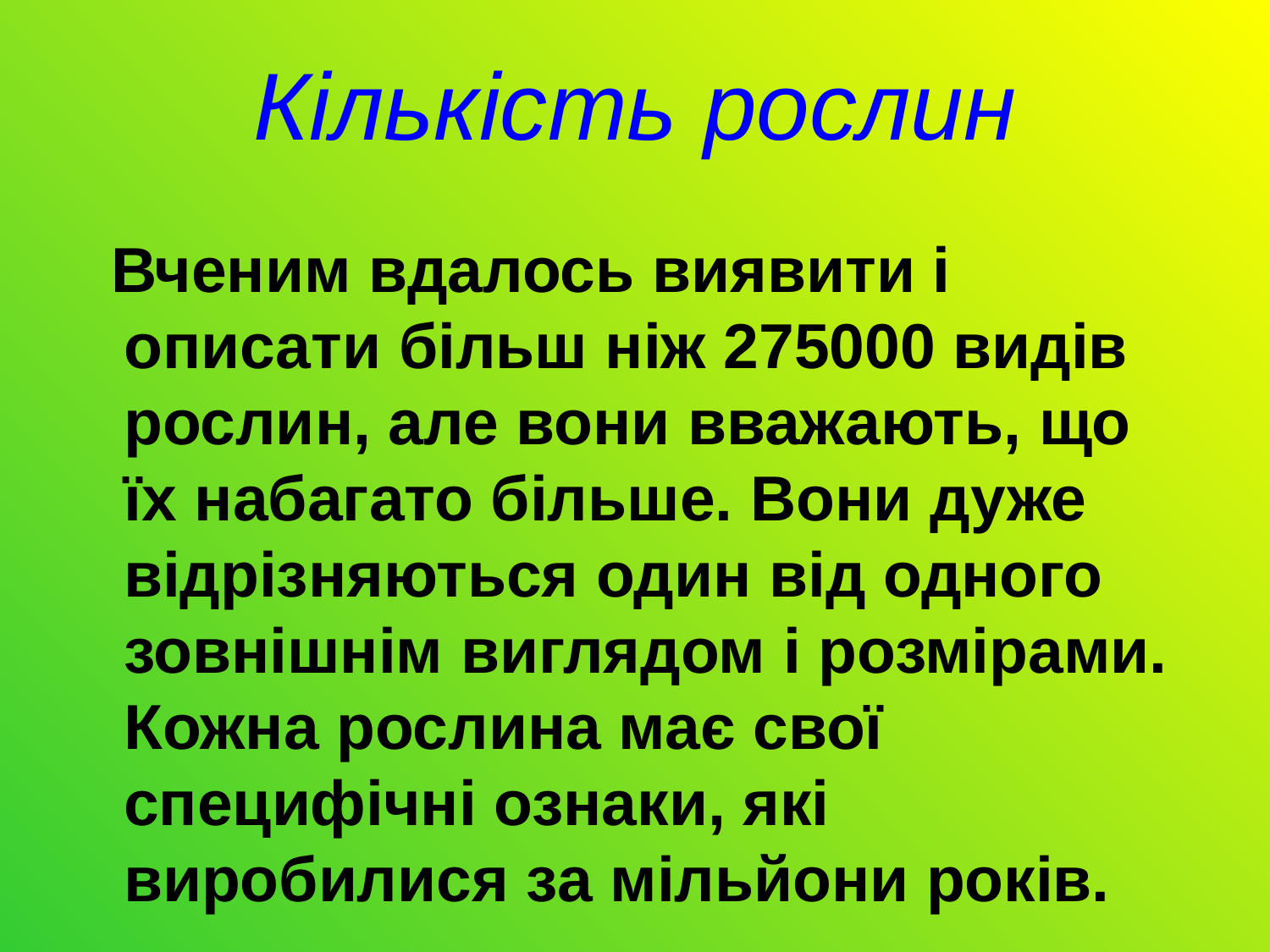

# Кількість рослин
  Вченим вдалось виявити і описати більш ніж 275000 видів рослин, але вони вважають, що їх набагато більше. Вони дуже відрізняються один від одного зовнішнім виглядом і розмірами. Кожна рослина має свої специфічні ознаки, які виробилися за мільйони років.